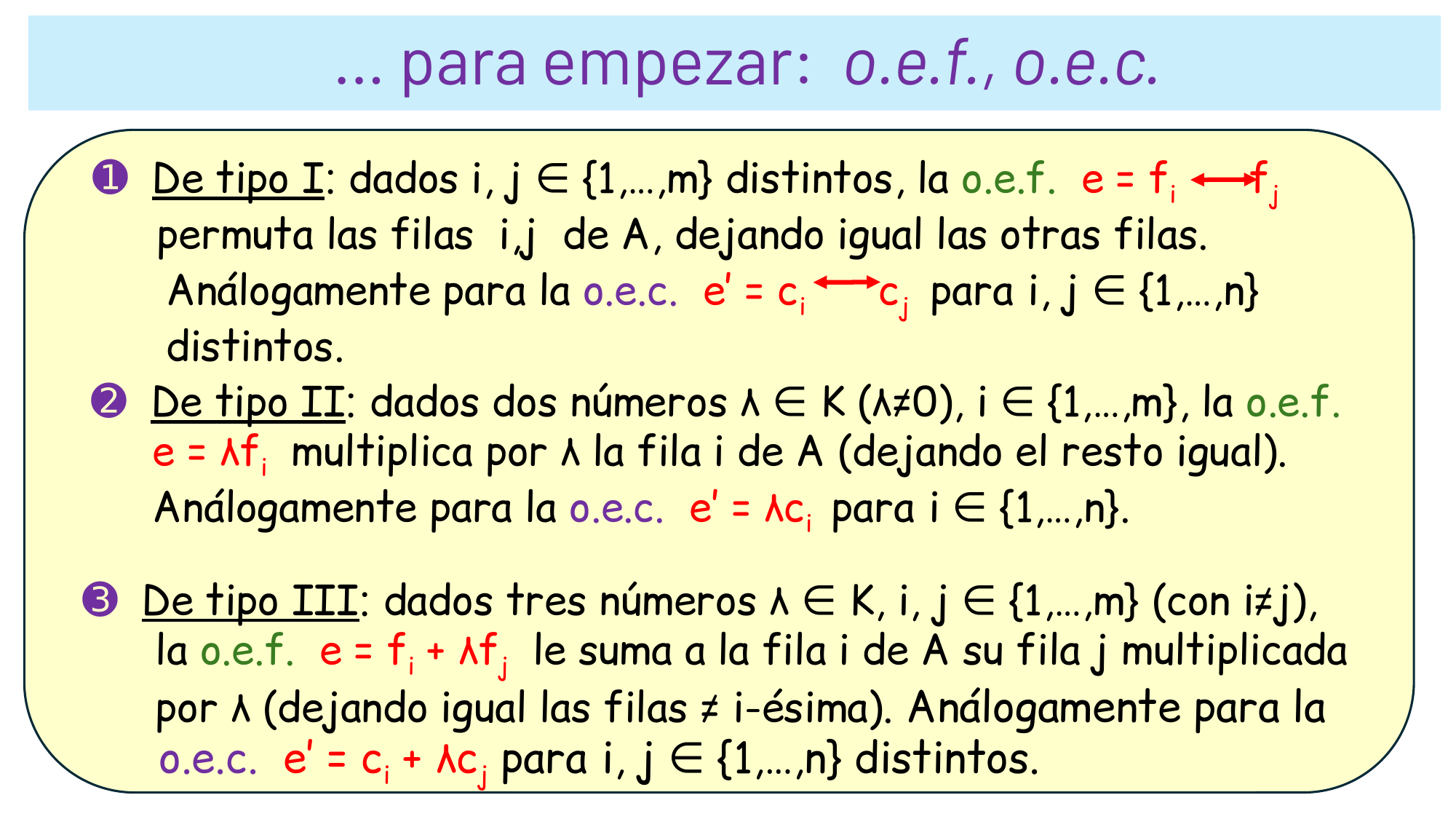

# … para empezar:  o.e.f., o.e.c.

➊  De tipo I: dados i, j ∈ {1,…,m} distintos, la o.e.f.  e = fi      fj
         permuta las filas  i,j  de A, dejando igual las otras filas.
      Análogamente para la o.e.c.  e’ = ci      cj   para  i, j ∈ {1,…,n}
      distintos.

➋  De tipo II: dados dos números λ ∈ K (λ≠0), i ∈ {1,…,m}, la o.e.f.
     e = λfi  multiplica por λ la fila i de A (dejando el resto igual).
     Análogamente para la o.e.c.  e’ = λci  para  i ∈ {1,…,n}.

➌  De tipo III: dados tres números λ ∈ K, i, j ∈ {1,…,m} (con i≠j),
      la o.e.f.  e = fi + λfj  le suma a la fila i de A su fila j multiplicada
      por λ (dejando igual las filas ≠ i-ésima). Análogamente para la
      o.e.c.  e’ = ci + λcj para  i, j ∈ {1,…,n} distintos.